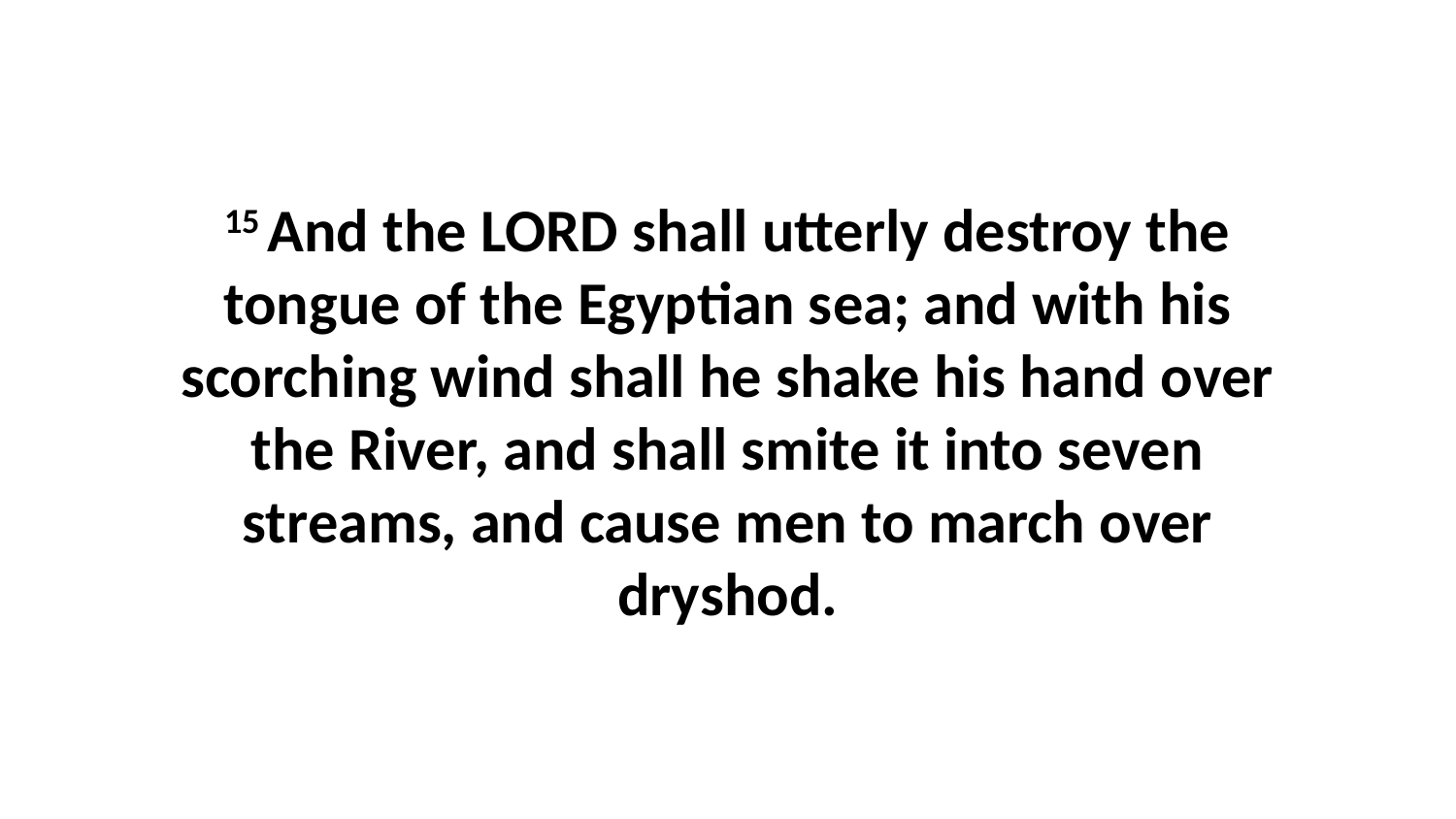

15 And the LORD shall utterly destroy the tongue of the Egyptian sea; and with his scorching wind shall he shake his hand over the River, and shall smite it into seven streams, and cause men to march over dryshod.